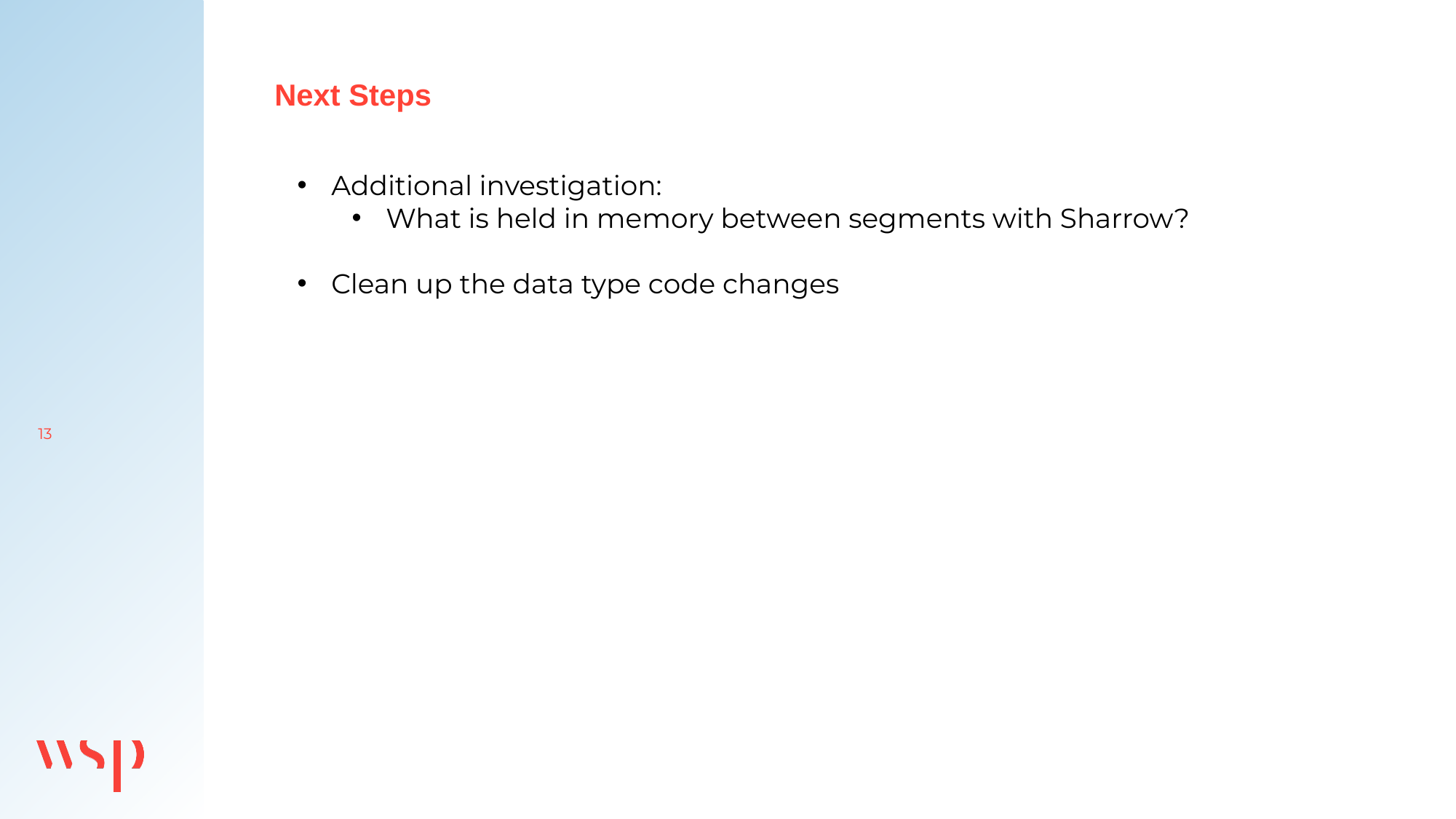

Next Steps
Additional investigation:
What is held in memory between segments with Sharrow?

Clean up the data type code changes
13